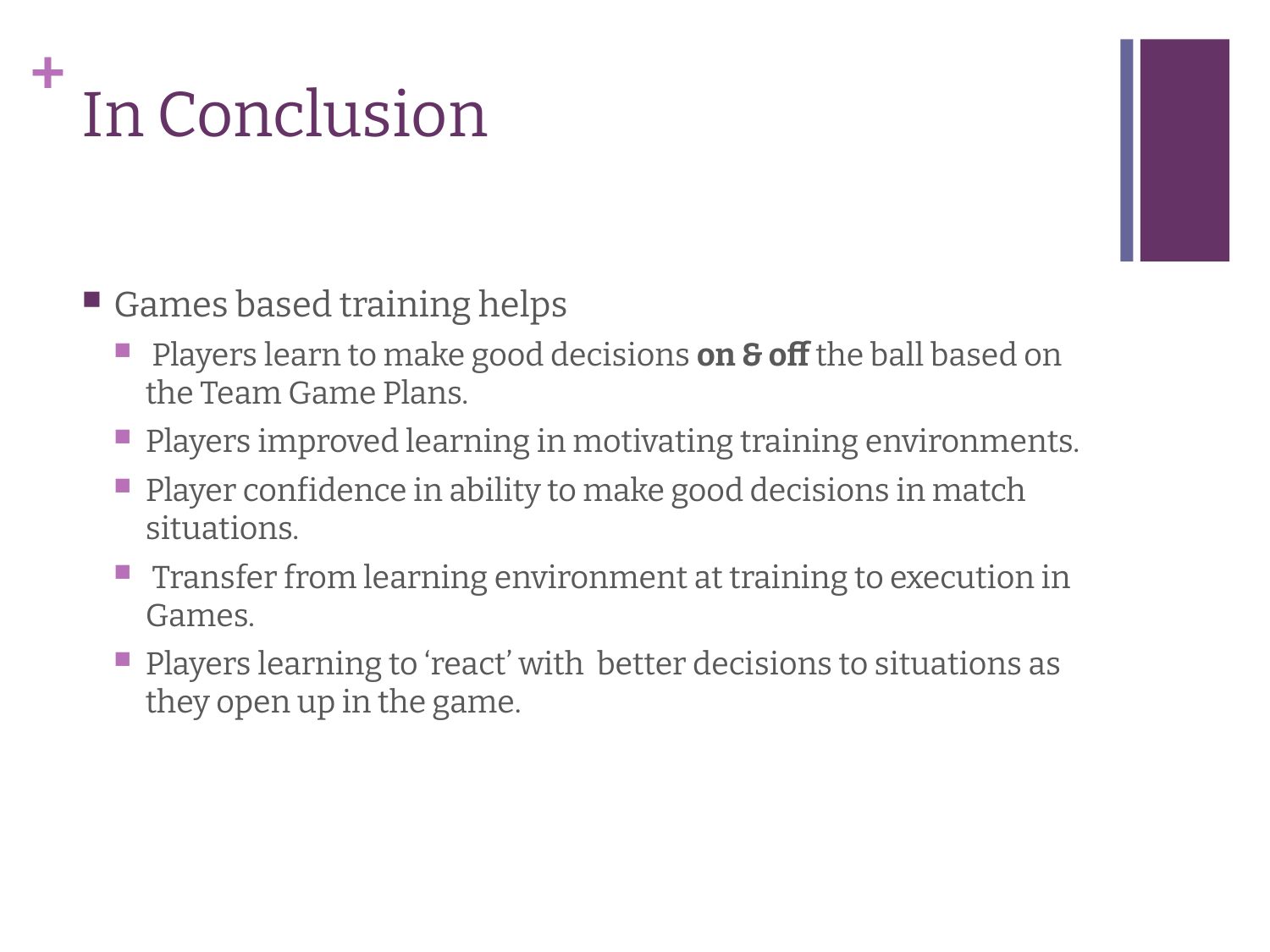

# In Conclusion
Games based training helps
 Players learn to make good decisions on & off the ball based on the Team Game Plans.
Players improved learning in motivating training environments.
Player confidence in ability to make good decisions in match situations.
 Transfer from learning environment at training to execution in Games.
Players learning to ‘react’ with  better decisions to situations as they open up in the game.